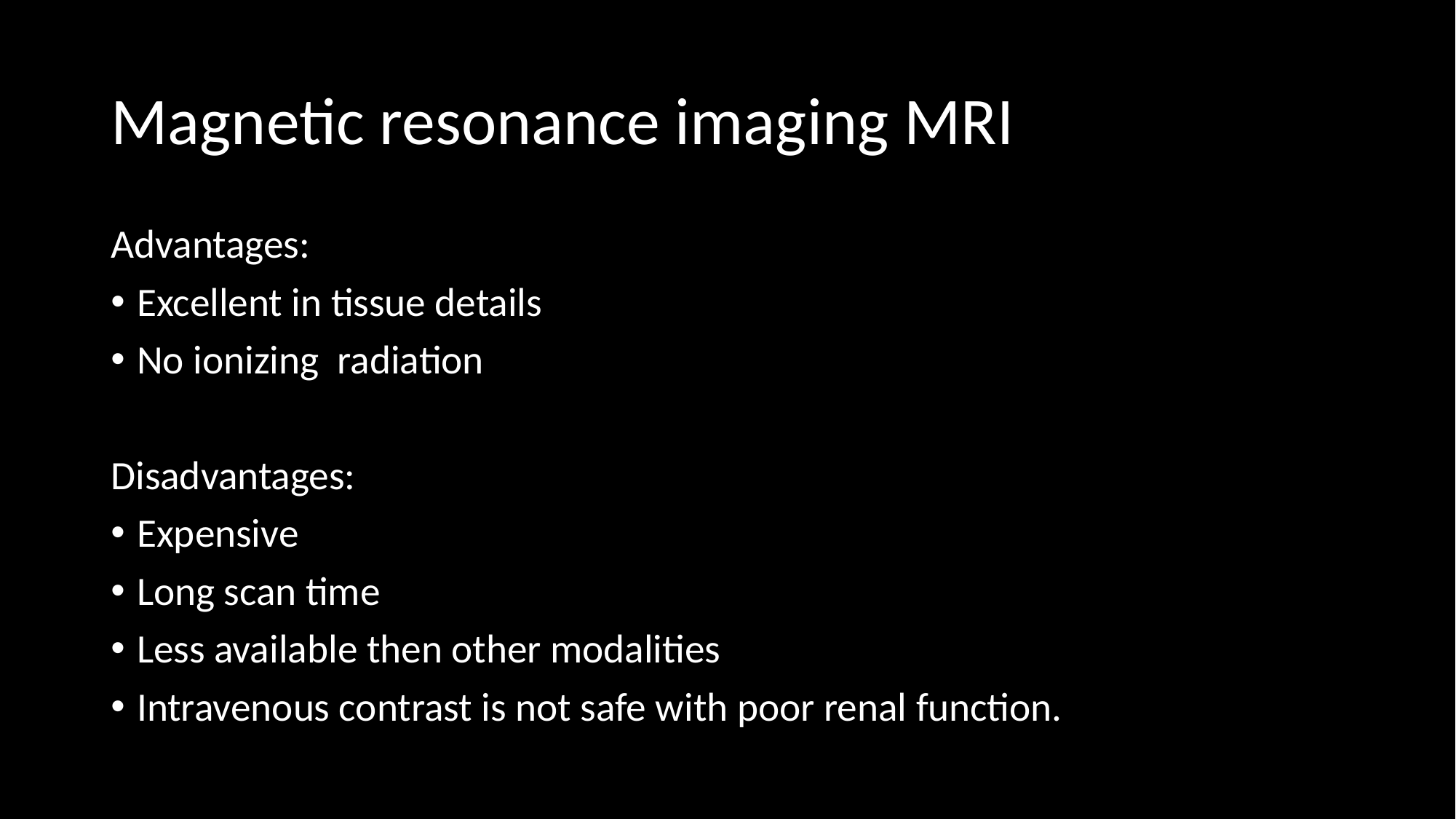

# Magnetic resonance imaging MRI
Advantages:
Excellent in tissue details
No ionizing  radiation

Disadvantages:
Expensive
Long scan time
Less available then other modalities
Intravenous contrast is not safe with poor renal function.